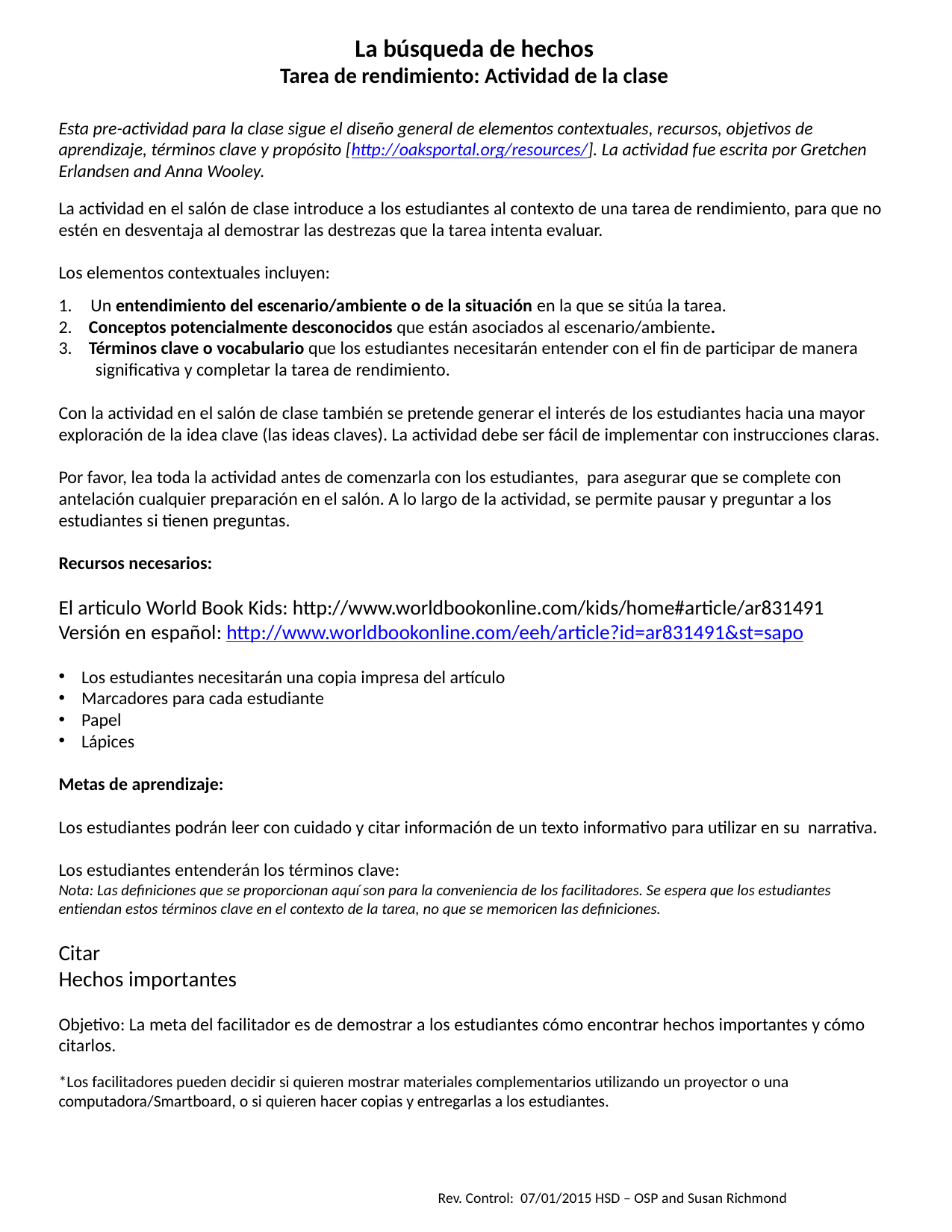

La búsqueda de hechos
Tarea de rendimiento: Actividad de la clase

Esta pre-actividad para la clase sigue el diseño general de elementos contextuales, recursos, objetivos de aprendizaje, términos clave y propósito [http://oaksportal.org/resources/]. La actividad fue escrita por Gretchen Erlandsen and Anna Wooley.

La actividad en el salón de clase introduce a los estudiantes al contexto de una tarea de rendimiento, para que no estén en desventaja al demostrar las destrezas que la tarea intenta evaluar.

Los elementos contextuales incluyen:

Un entendimiento del escenario/ambiente o de la situación en la que se sitúa la tarea.
2.    Conceptos potencialmente desconocidos que están asociados al escenario/ambiente.
3.    Términos clave o vocabulario que los estudiantes necesitarán entender con el fin de participar de manera significativa y completar la tarea de rendimiento.

Con la actividad en el salón de clase también se pretende generar el interés de los estudiantes hacia una mayor exploración de la idea clave (las ideas claves). La actividad debe ser fácil de implementar con instrucciones claras.

Por favor, lea toda la actividad antes de comenzarla con los estudiantes,  para asegurar que se complete con antelación cualquier preparación en el salón. A lo largo de la actividad, se permite pausar y preguntar a los estudiantes si tienen preguntas.

Recursos necesarios:

El articulo World Book Kids: http://www.worldbookonline.com/kids/home#article/ar831491
Versión en español: http://www.worldbookonline.com/eeh/article?id=ar831491&st=sapo

Los estudiantes necesitarán una copia impresa del artículo
Marcadores para cada estudiante
Papel
Lápices

Metas de aprendizaje:

Los estudiantes podrán leer con cuidado y citar información de un texto informativo para utilizar en su  narrativa.

Los estudiantes entenderán los términos clave:
Nota: Las definiciones que se proporcionan aquí son para la conveniencia de los facilitadores. Se espera que los estudiantes entiendan estos términos clave en el contexto de la tarea, no que se memoricen las definiciones.

Citar
Hechos importantes

Objetivo: La meta del facilitador es de demostrar a los estudiantes cómo encontrar hechos importantes y cómo citarlos.

*Los facilitadores pueden decidir si quieren mostrar materiales complementarios utilizando un proyector o una computadora/Smartboard, o si quieren hacer copias y entregarlas a los estudiantes.

Rev. Control:  07/01/2015 HSD – OSP and Susan Richmond